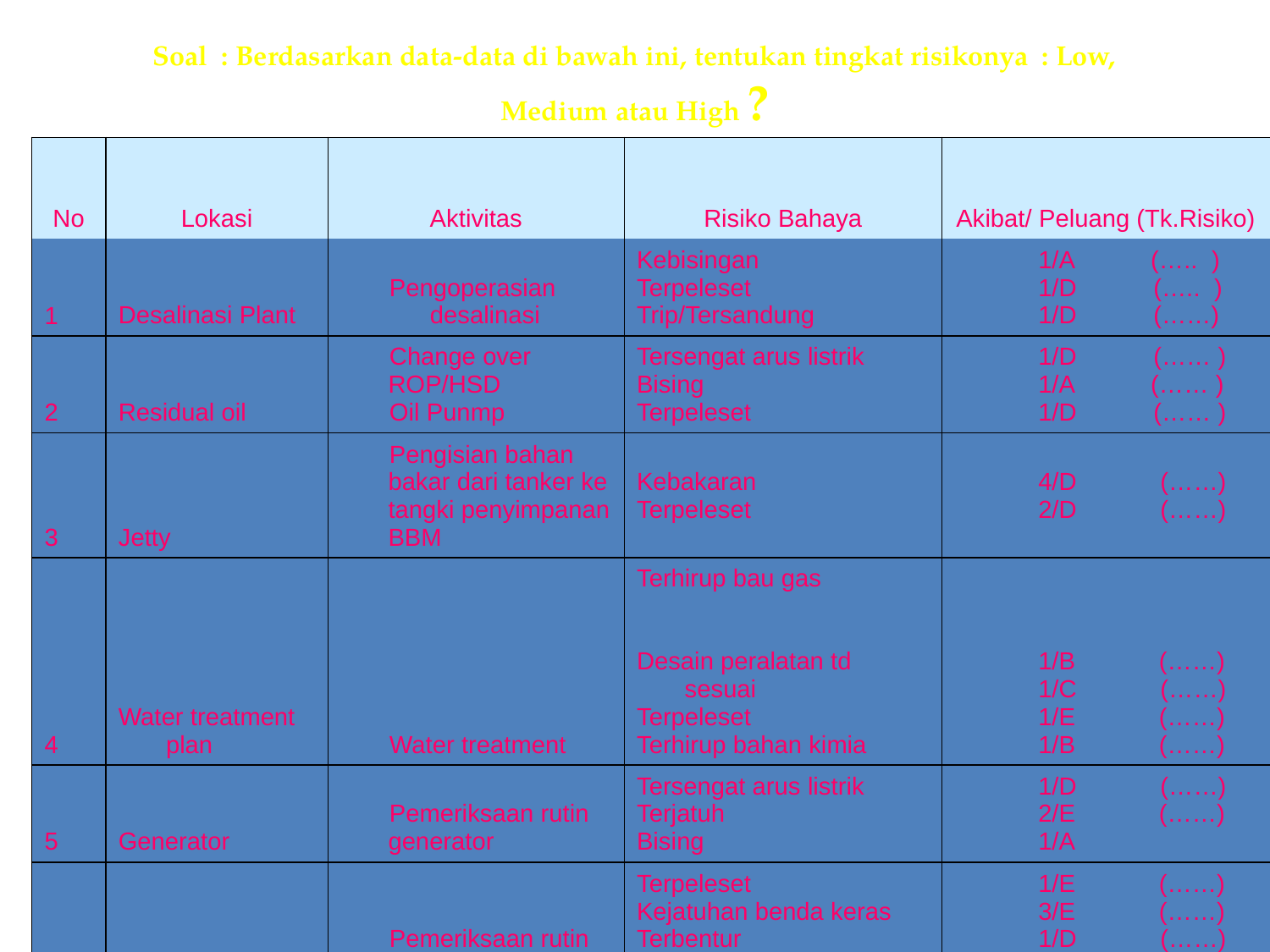

# Soal  : Berdasarkan data-data di bawah ini, tentukan tingkat risikonya  : Low, Medium atau High ?
| No | Lokasi | Aktivitas | Risiko Bahaya | Akibat/ Peluang (Tk.Risiko) |
| --- | --- | --- | --- | --- |
| 1 | Desalinasi Plant | Pengoperasian desalinasi | Kebisingan Terpeleset Trip/Tersandung | 1/A (….. ) 1/D (….. ) 1/D (……) |
| 2 | Residual oil | Change over ROP/HSD Oil Punmp | Tersengat arus listrik Bising Terpeleset | 1/D (…… ) 1/A (…… ) 1/D (…… ) |
| 3 | Jetty | Pengisian bahan bakar dari tanker ke tangki penyimpanan BBM | Kebakaran Terpeleset | 4/D (……) 2/D (……) |
| 4 | Water treatment plan | Water treatment | Terhirup bau gas Desain peralatan td sesuai Terpeleset Terhirup bahan kimia | 1/B (……) 1/C (……) 1/E (……) 1/B (……) |
| 5 | Generator | Pemeriksaan rutin generator | Tersengat arus listrik Terjatuh Bising | 1/D (……) 2/E (……) 1/A |
| 6 | Condensor | Pemeriksaan rutin konsensor | Terpeleset Kejatuhan benda keras Terbentur Kebisingan | 1/E (……) 3/E (……) 1/D (……) 1/A (……) |
|  |  |  |  |  |